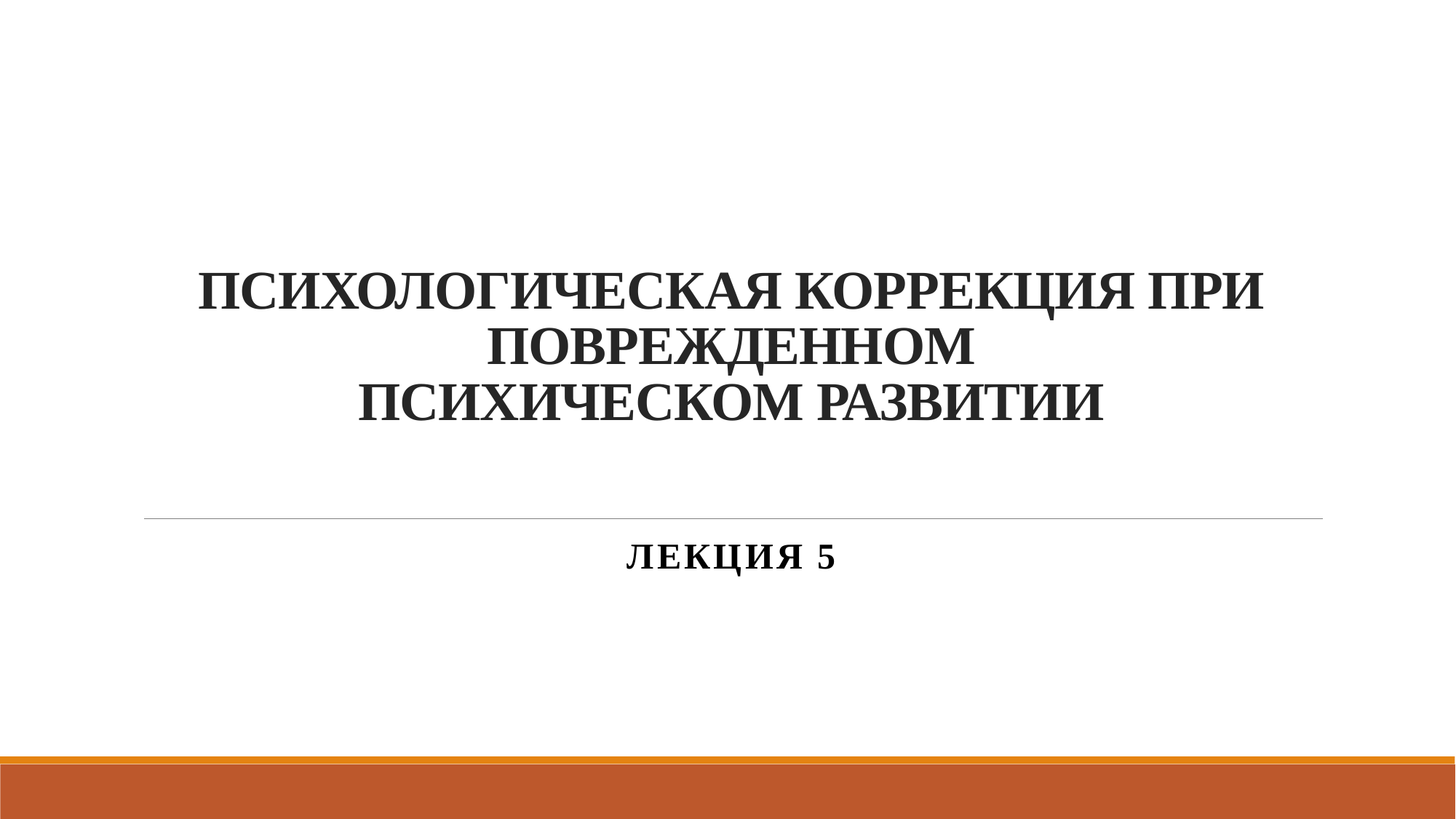

# ПСИХОЛОГИЧЕСКАЯ КОРРЕКЦИЯ ПРИ ПОВРЕЖДЕННОМ ПСИХИЧЕСКОМ РАЗВИТИИ
Лекция 5